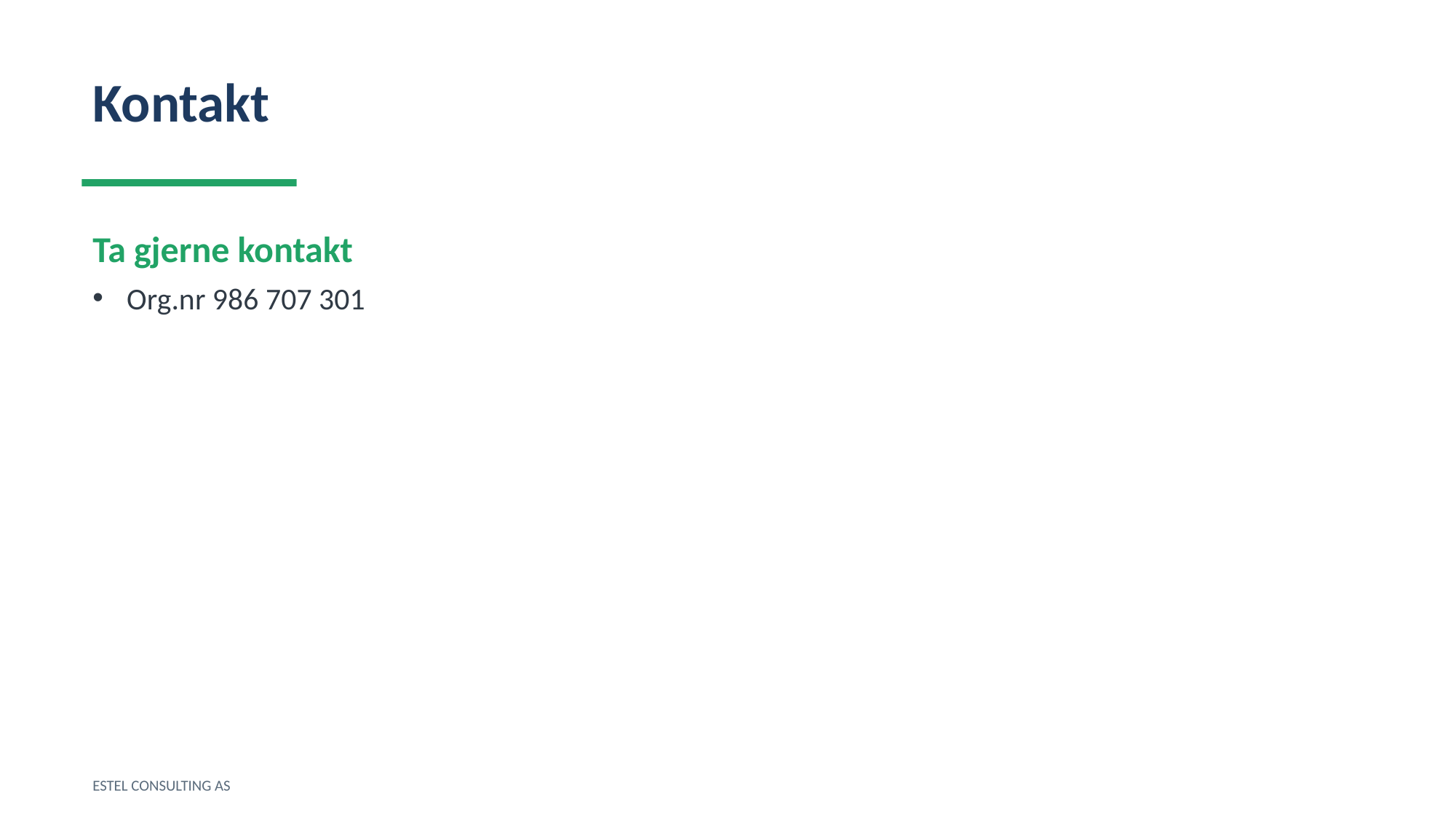

Kontakt

Ta gjerne kontakt
Org.nr 986 707 301
ESTEL CONSULTING AS